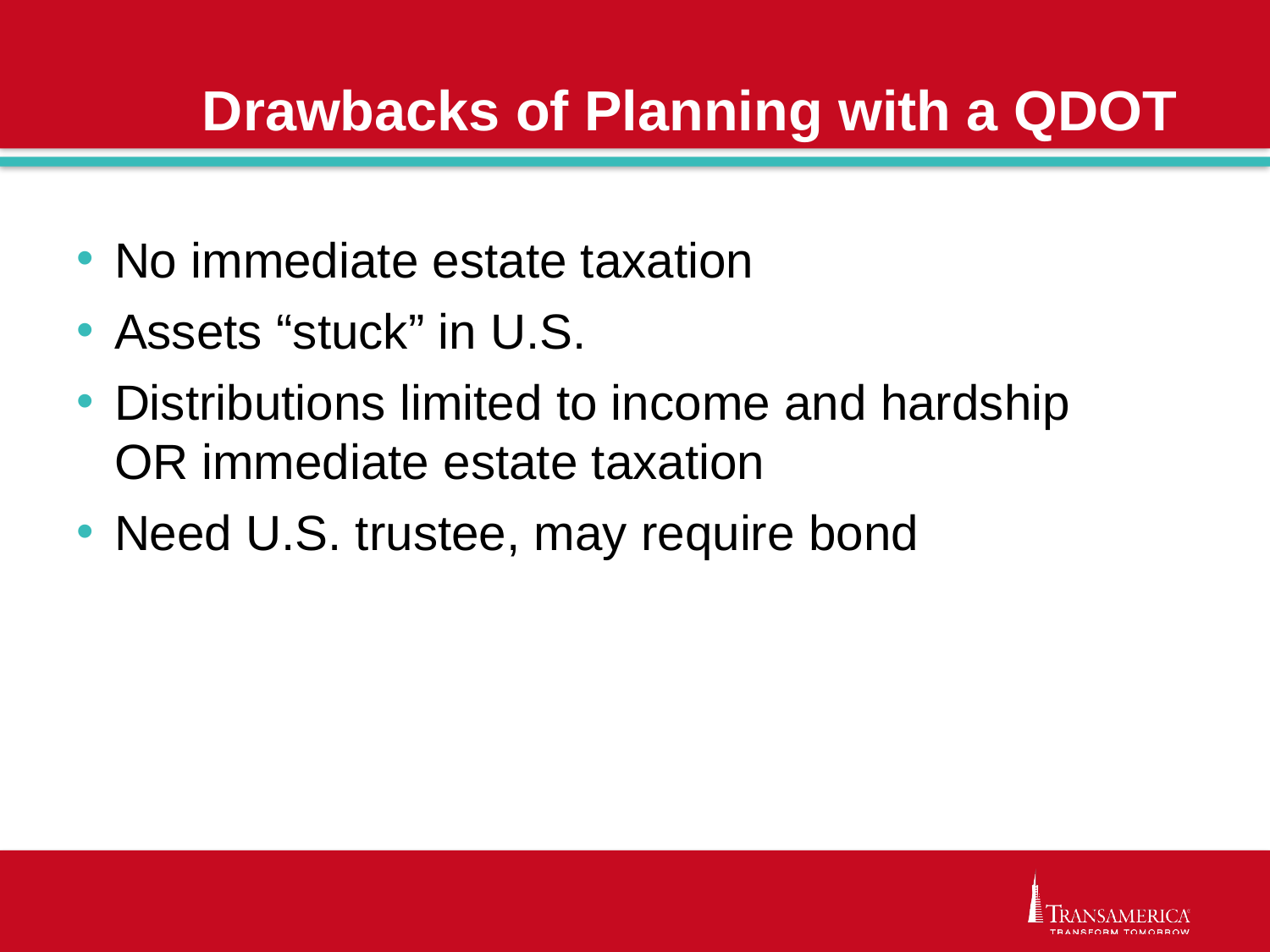

# Drawbacks of Planning with a QDOT
No immediate estate taxation
Assets “stuck” in U.S.
Distributions limited to income and hardship
OR immediate estate taxation
Need U.S. trustee, may require bond